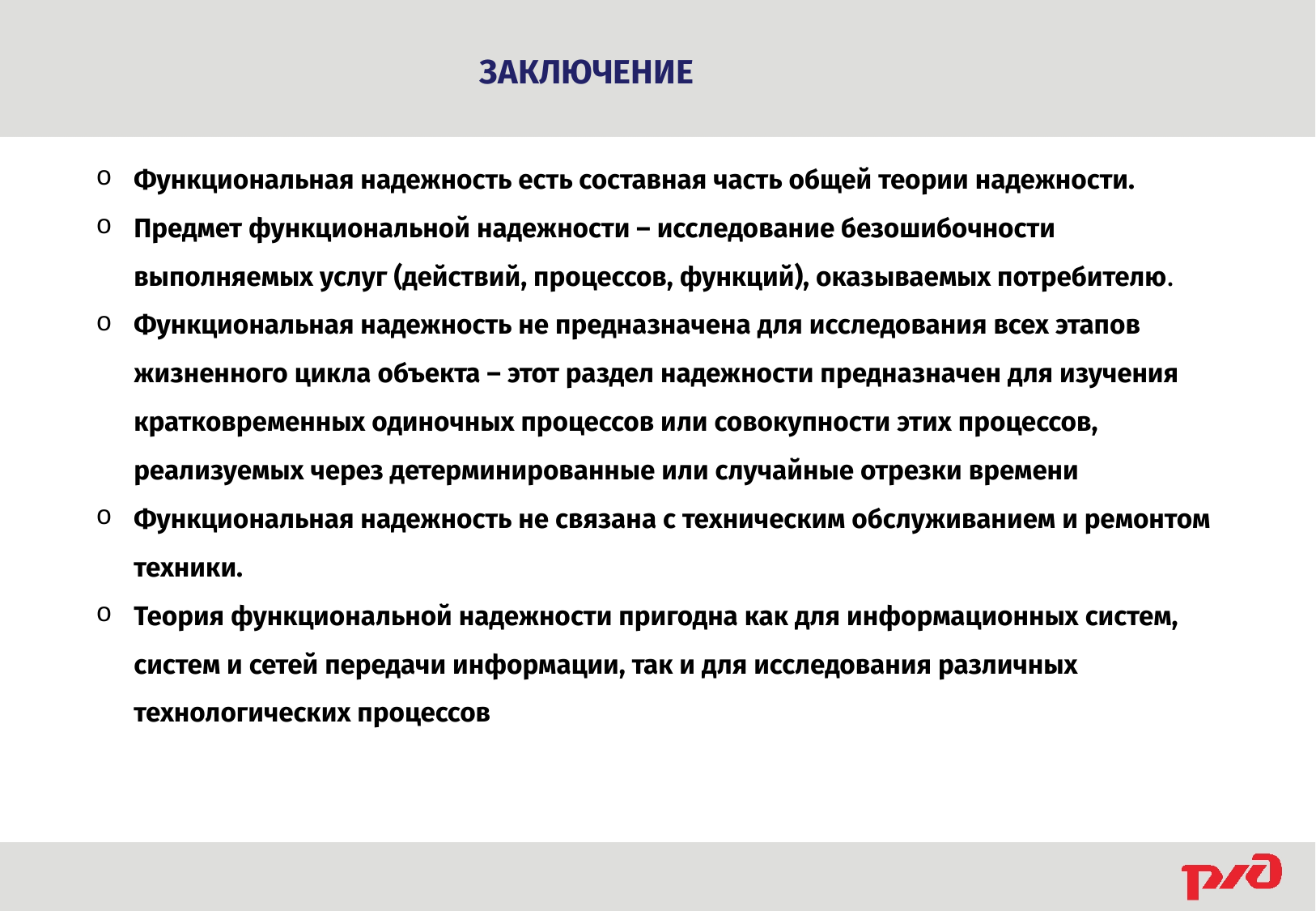

ЗАКЛЮЧЕНИЕ
Функциональная надежность есть составная часть общей теории надежности.
Предмет функциональной надежности – исследование безошибочности выполняемых услуг (действий, процессов, функций), оказываемых потребителю.
Функциональная надежность не предназначена для исследования всех этапов жизненного цикла объекта – этот раздел надежности предназначен для изучения кратковременных одиночных процессов или совокупности этих процессов, реализуемых через детерминированные или случайные отрезки времени
Функциональная надежность не связана с техническим обслуживанием и ремонтом техники.
Теория функциональной надежности пригодна как для информационных систем, систем и сетей передачи информации, так и для исследования различных технологических процессов